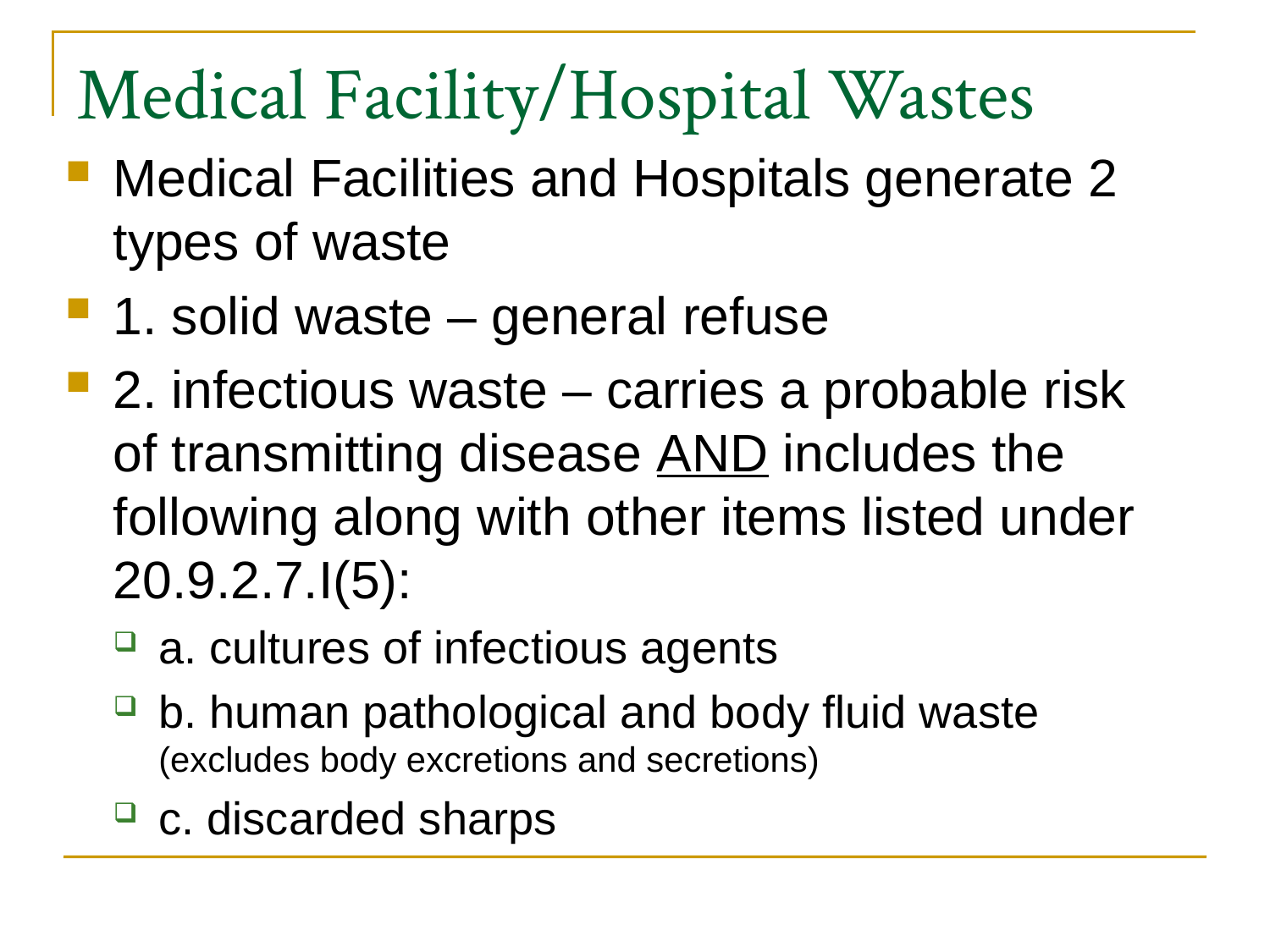

# Medical Facility/Hospital Wastes
Medical Facilities and Hospitals generate 2 types of waste
1. solid waste – general refuse
2. infectious waste – carries a probable risk of transmitting disease AND includes the following along with other items listed under 20.9.2.7.I(5):
a. cultures of infectious agents
b. human pathological and body fluid waste (excludes body excretions and secretions)
c. discarded sharps